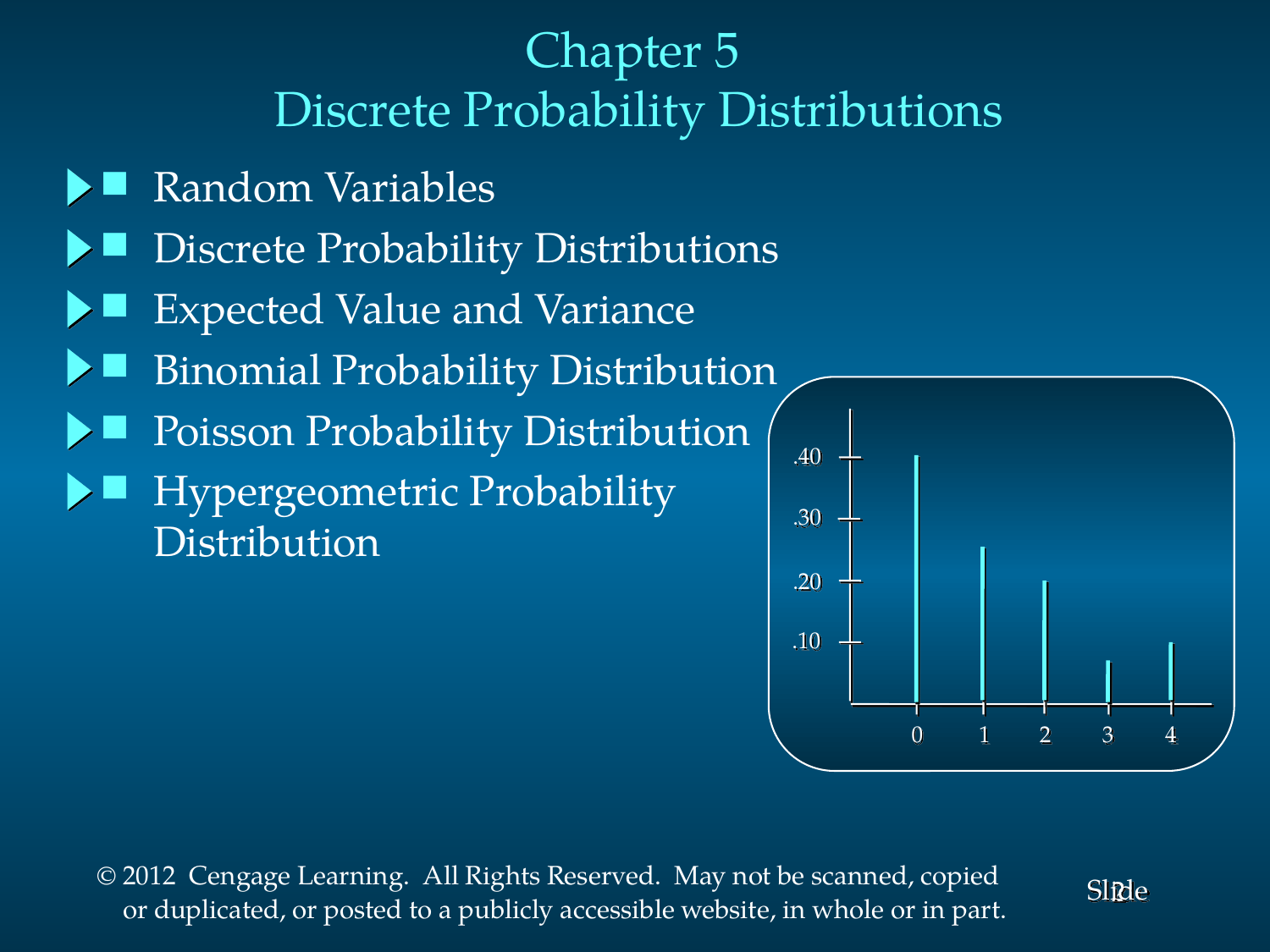

# Chapter 5 Discrete Probability Distributions
Random Variables

Discrete Probability Distributions

Expected Value and Variance

Binomial Probability Distribution

.40
.30
.20
.10

 0          1         2         3         4
Poisson Probability Distribution

Hypergeometric Probability Distribution